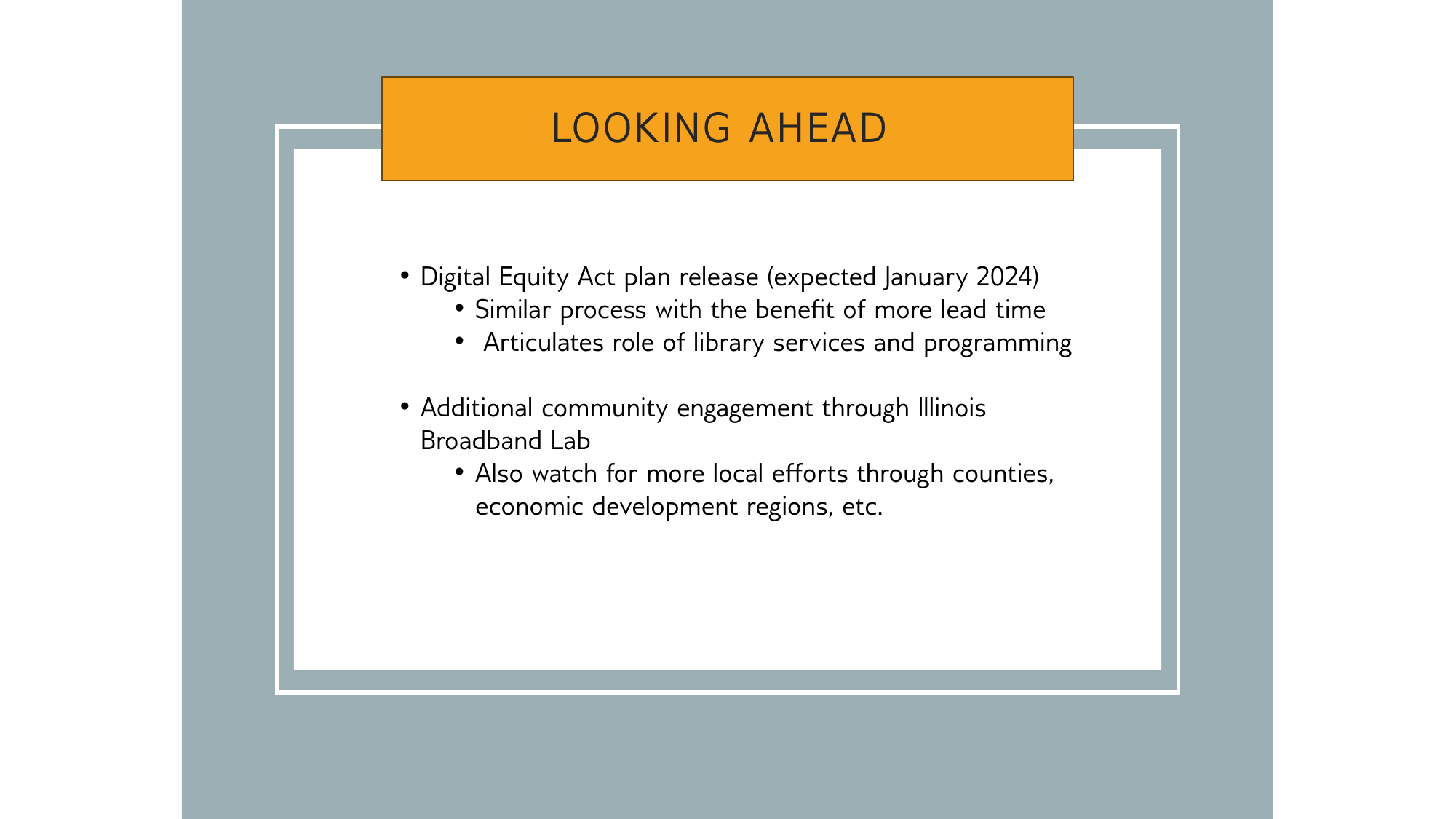

Looking ahead

Digital Equity Act plan release (expected January 2024)
Similar process with the benefit of more lead time
 Articulates role of library services and programming

Additional community engagement through Illinois Broadband Lab
Also watch for more local efforts through counties, economic development regions, etc.